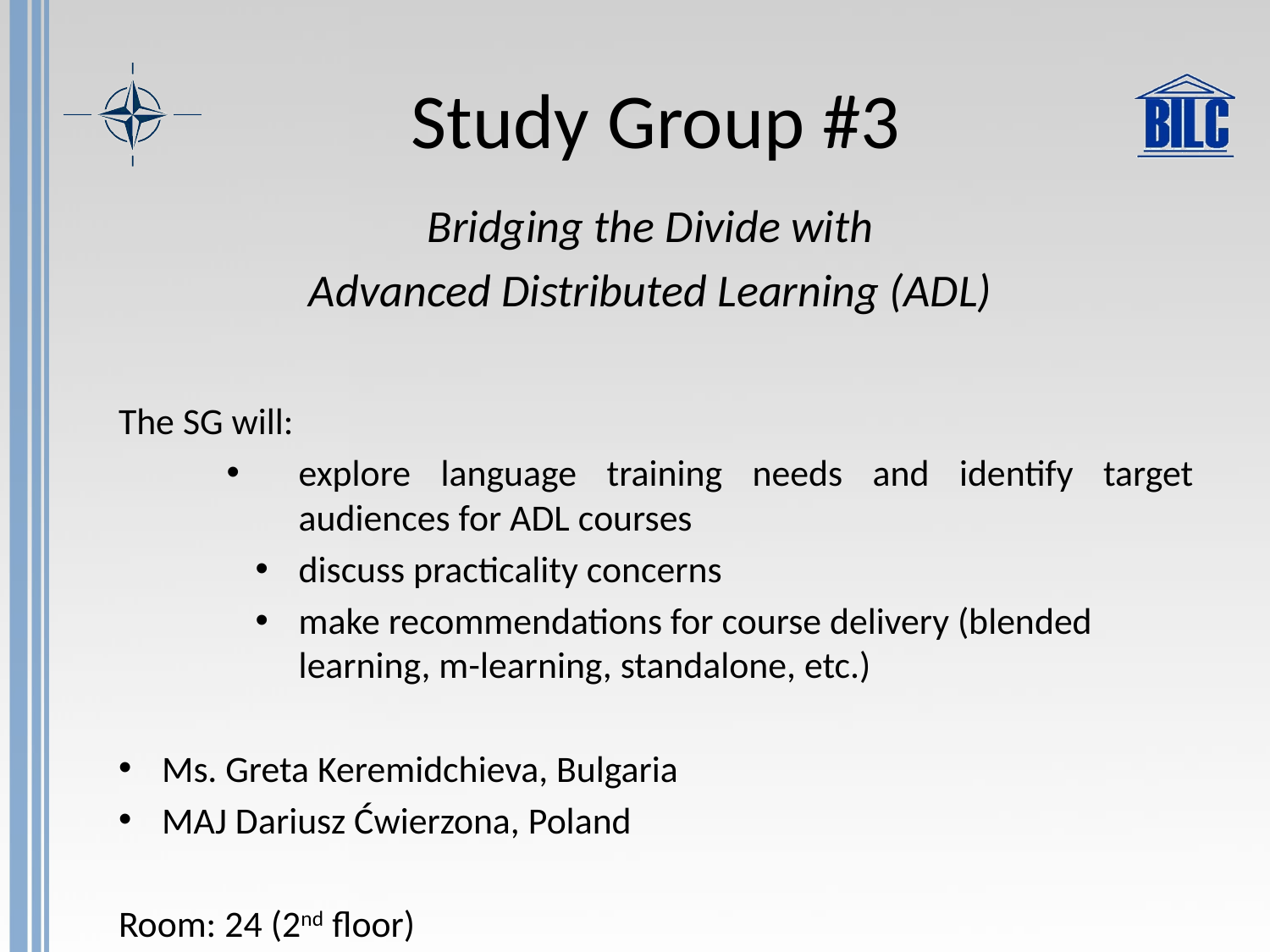

# Study Group #3
Bridging the Divide with
Advanced Distributed Learning (ADL)

The SG will:
explore language training needs and identify target audiences for ADL courses
discuss practicality concerns
make recommendations for course delivery (blended learning, m-learning, standalone, etc.)

Ms. Greta Keremidchieva, Bulgaria
MAJ Dariusz Ćwierzona, Poland

Room: 24 (2nd floor)